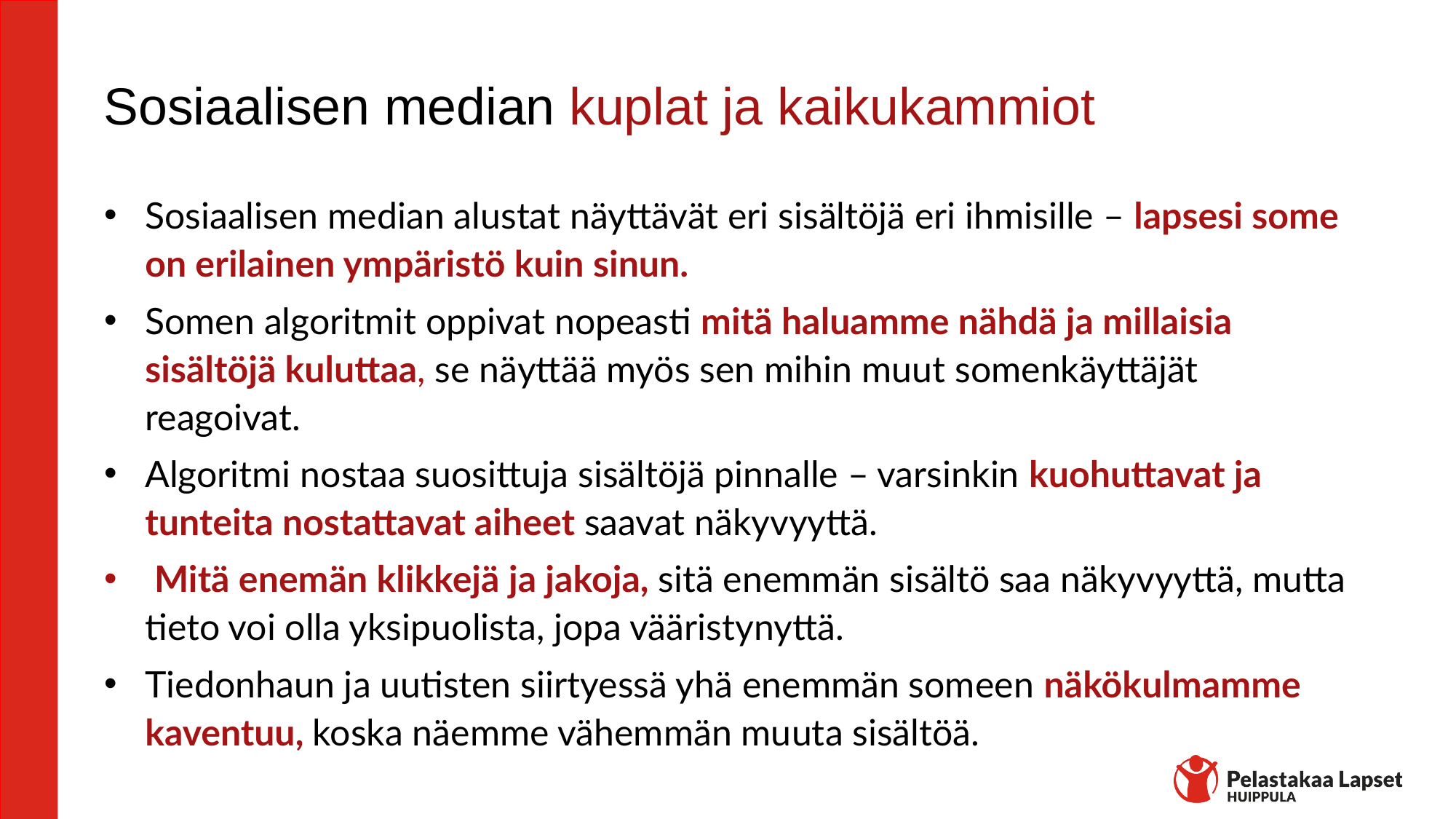

# Sosiaalisen median kuplat ja kaikukammiot
Sosiaalisen median alustat näyttävät eri sisältöjä eri ihmisille – lapsesi some on erilainen ympäristö kuin sinun.
Somen algoritmit oppivat nopeasti mitä haluamme nähdä ja millaisia sisältöjä kuluttaa, se näyttää myös sen mihin muut somenkäyttäjät reagoivat.
Algoritmi nostaa suosittuja sisältöjä pinnalle – varsinkin kuohuttavat ja tunteita nostattavat aiheet saavat näkyvyyttä.
 Mitä enemän klikkejä ja jakoja, sitä enemmän sisältö saa näkyvyyttä, mutta tieto voi olla yksipuolista, jopa vääristynyttä.
Tiedonhaun ja uutisten siirtyessä yhä enemmän someen näkökulmamme kaventuu, koska näemme vähemmän muuta sisältöä.